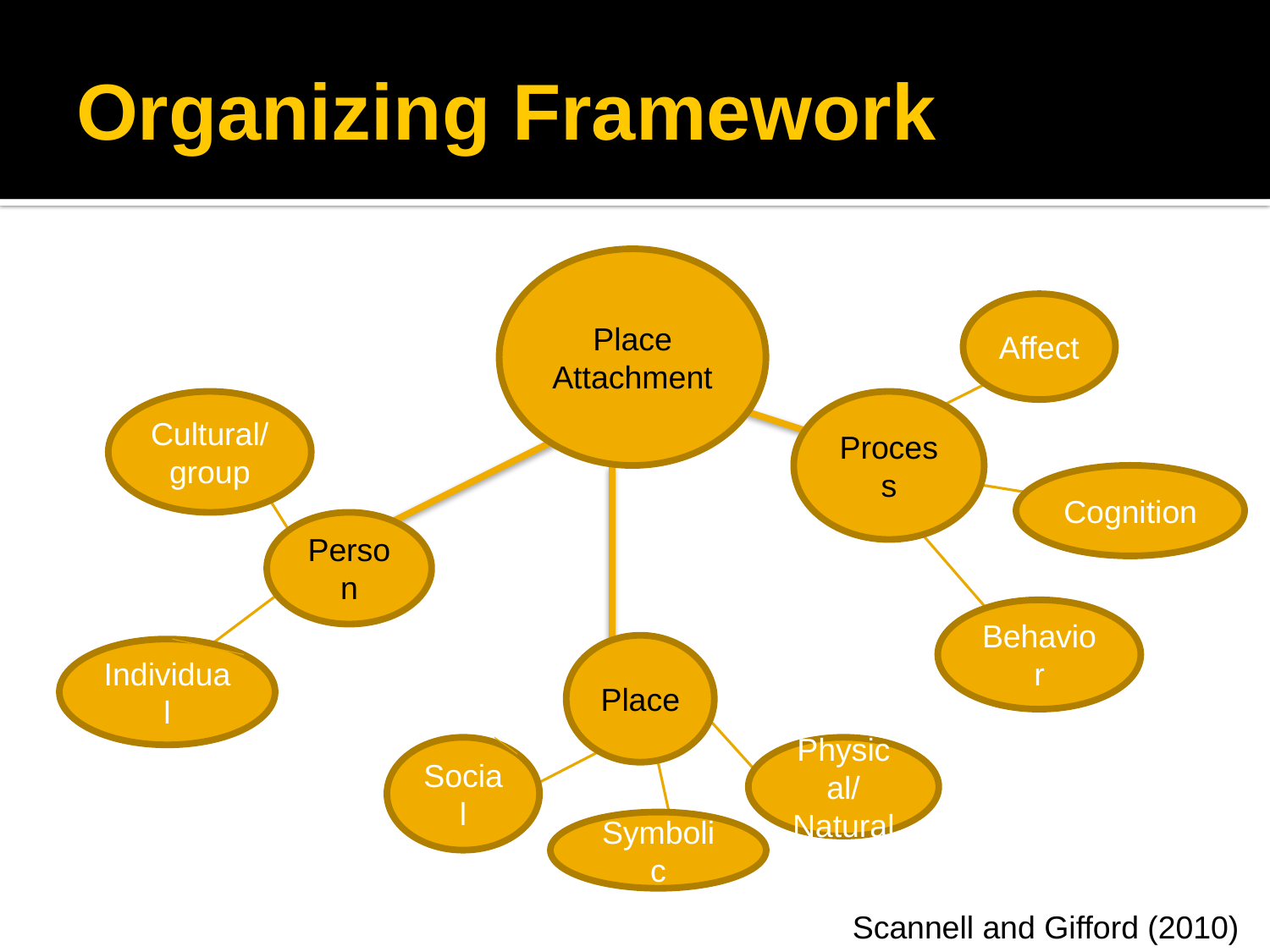

# Organizing Framework

Place Attachment
Affect
Cultural/group
Process
Cognition
Person
Behavior
Place
Individual
Social
Physical/Natural
Symbolic
Scannell and Gifford (2010)